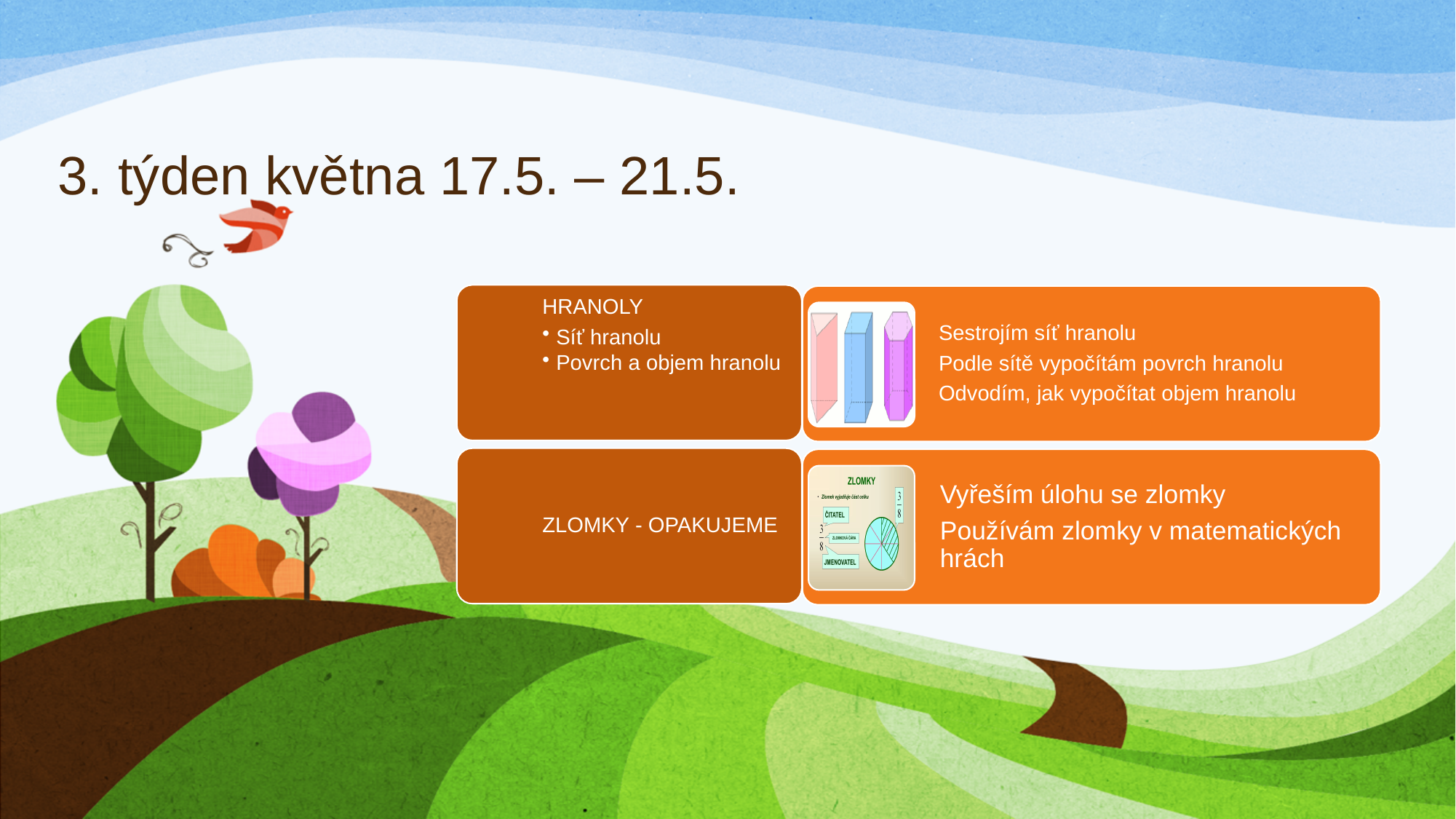

# 3. týden května 17.5. – 21.5.
HRANOLY
Síť hranolu
Povrch a objem hranolu
Sestrojím síť hranolu
Podle sítě vypočítám povrch hranolu
Odvodím, jak vypočítat objem hranolu
ZLOMKY - OPAKUJEME
Vyřeším úlohu se zlomky
Používám zlomky v matematických hrách